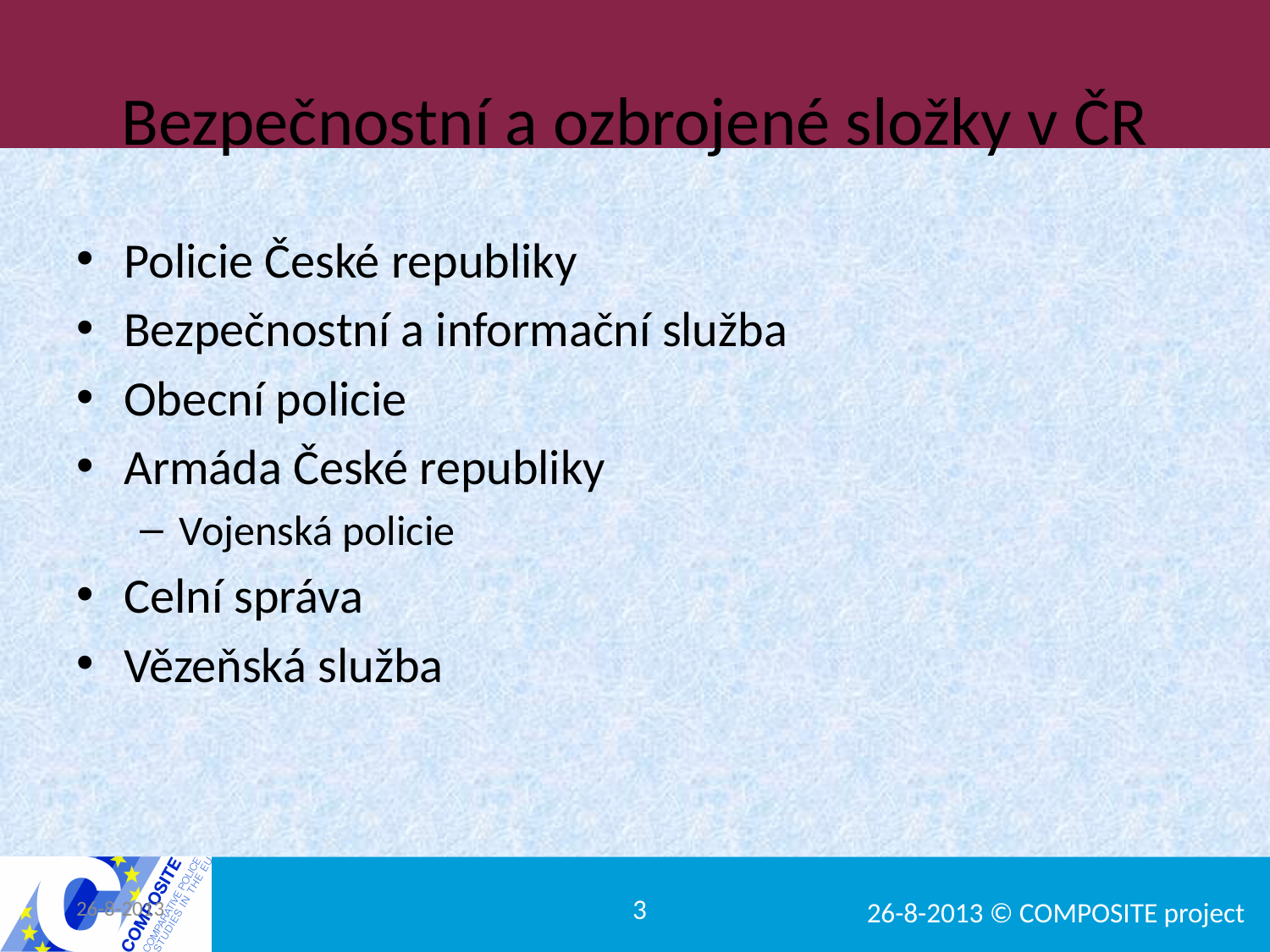

# Bezpečnostní a ozbrojené složky v ČR
Policie České republiky
Bezpečnostní a informační služba
Obecní policie
Armáda České republiky
Vojenská policie
Celní správa
Vězeňská služba

26-8-2013